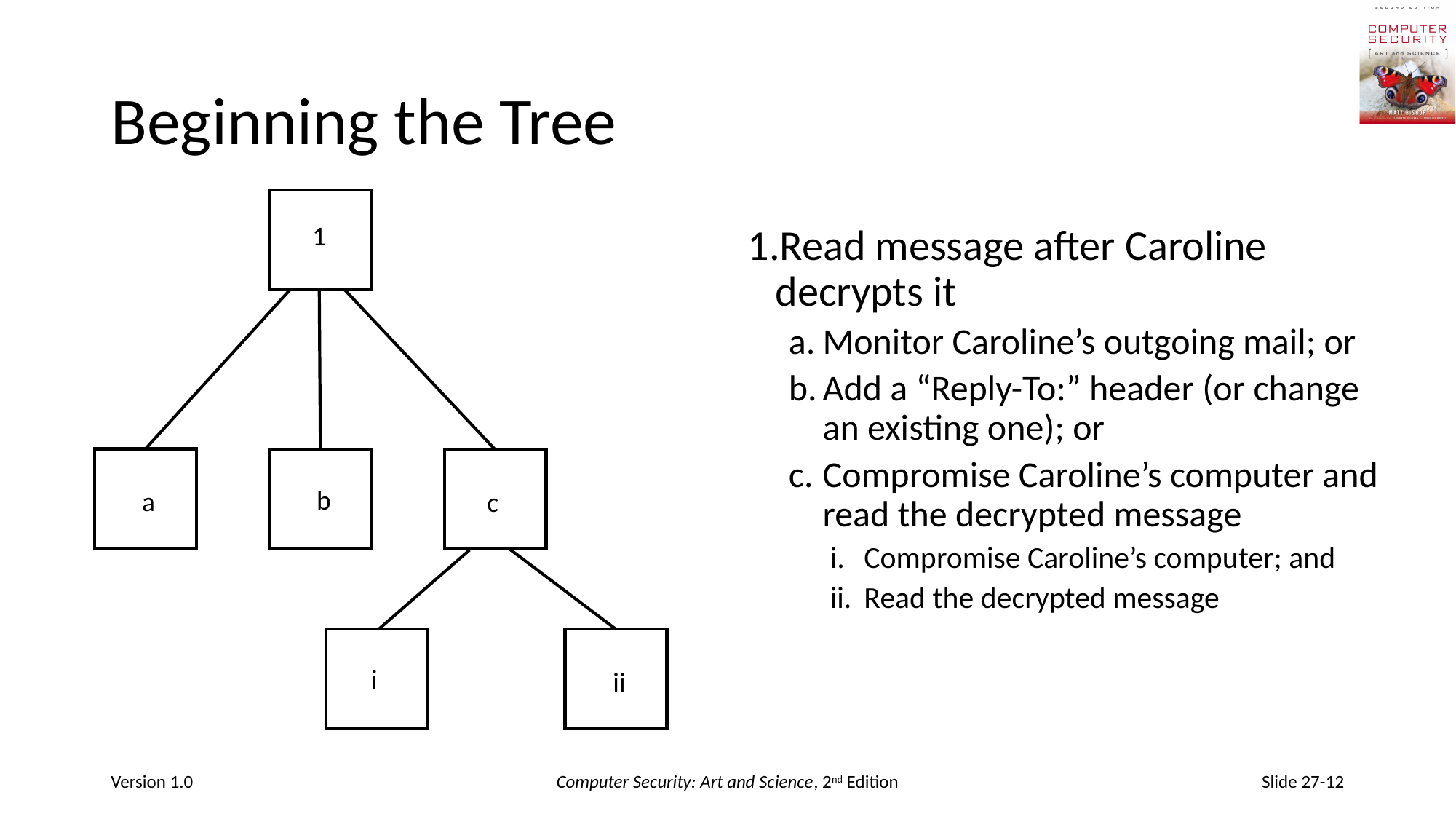

# Beginning the Tree

1
Read message after Caroline decrypts it
Monitor Caroline’s outgoing mail; or
Add a “Reply-To:” header (or change an existing one); or
Compromise Caroline’s computer and read the decrypted message
Compromise Caroline’s computer; and
Read the decrypted message

b
a
c

i
ii
Version 1.0
Computer Security: Art and Science, 2nd Edition
Slide 27-12